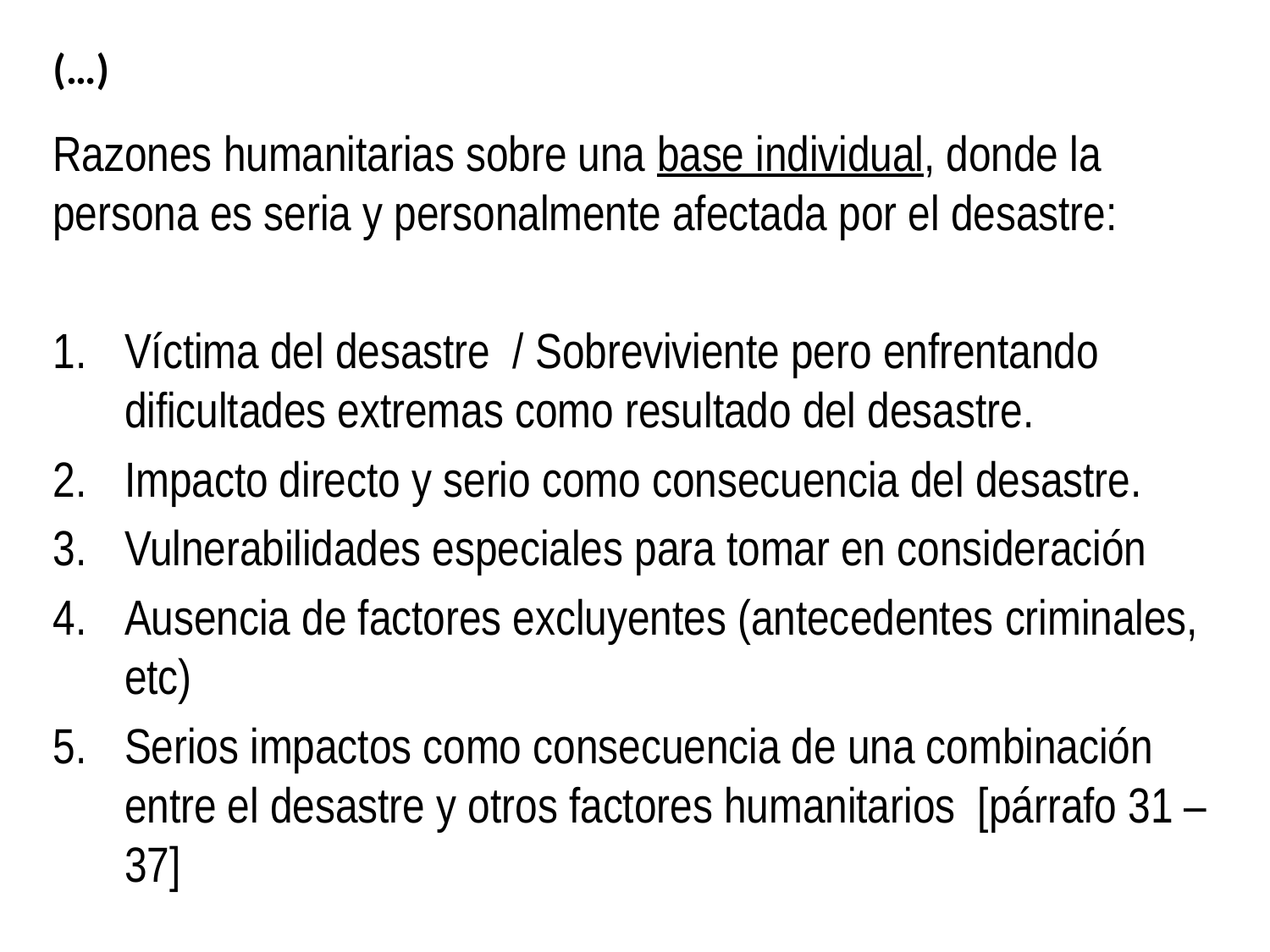

# (…)
Razones humanitarias sobre una base individual, donde la persona es seria y personalmente afectada por el desastre:

Víctima del desastre  / Sobreviviente pero enfrentando dificultades extremas como resultado del desastre.
Impacto directo y serio como consecuencia del desastre.
Vulnerabilidades especiales para tomar en consideración
Ausencia de factores excluyentes (antecedentes criminales, etc)
Serios impactos como consecuencia de una combinación entre el desastre y otros factores humanitarios  [párrafo 31 – 37]